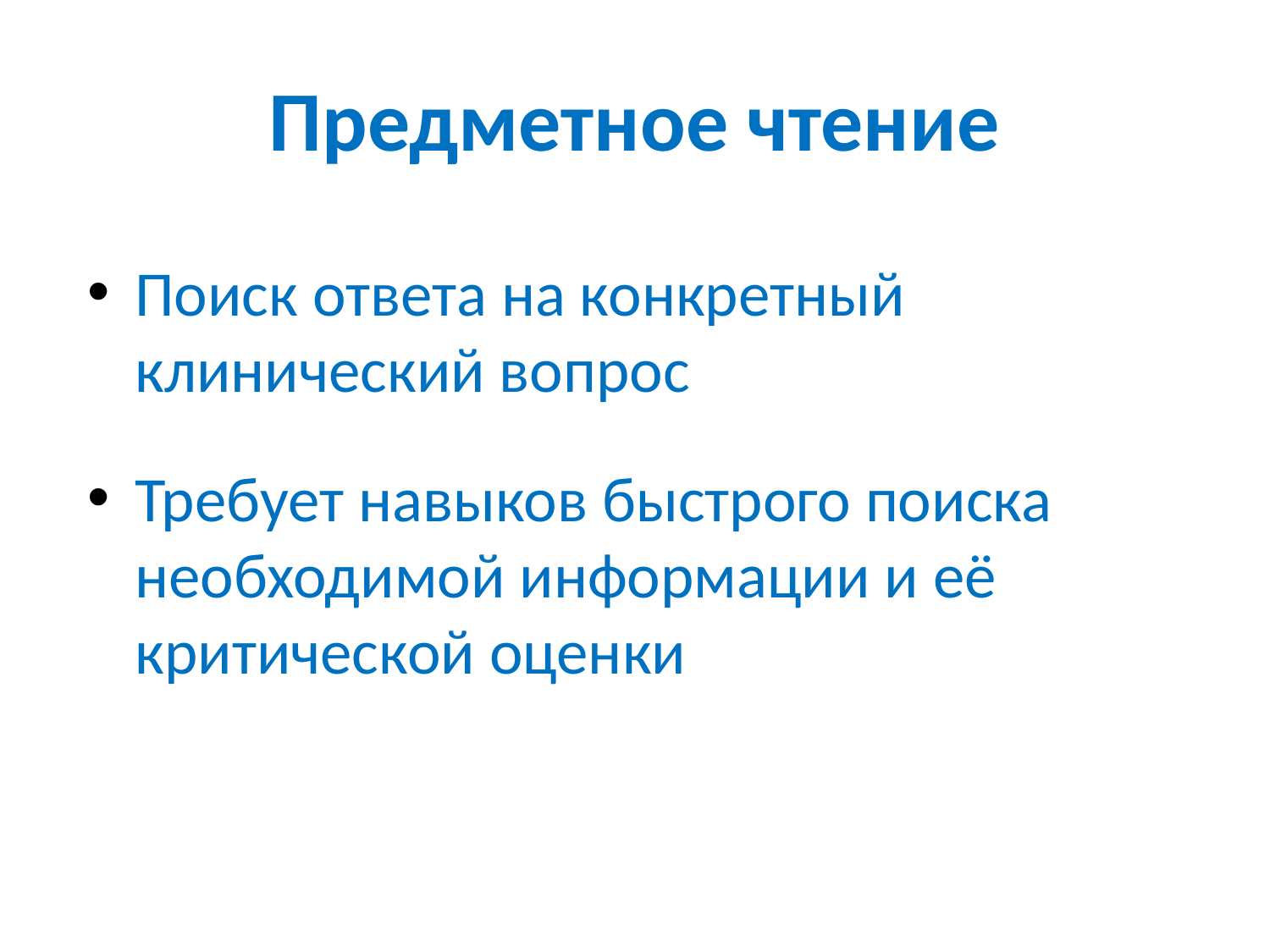

# Предметное чтение
Поиск ответа на конкретный клинический вопрос
Требует навыков быстрого поиска необходимой информации и её критической оценки